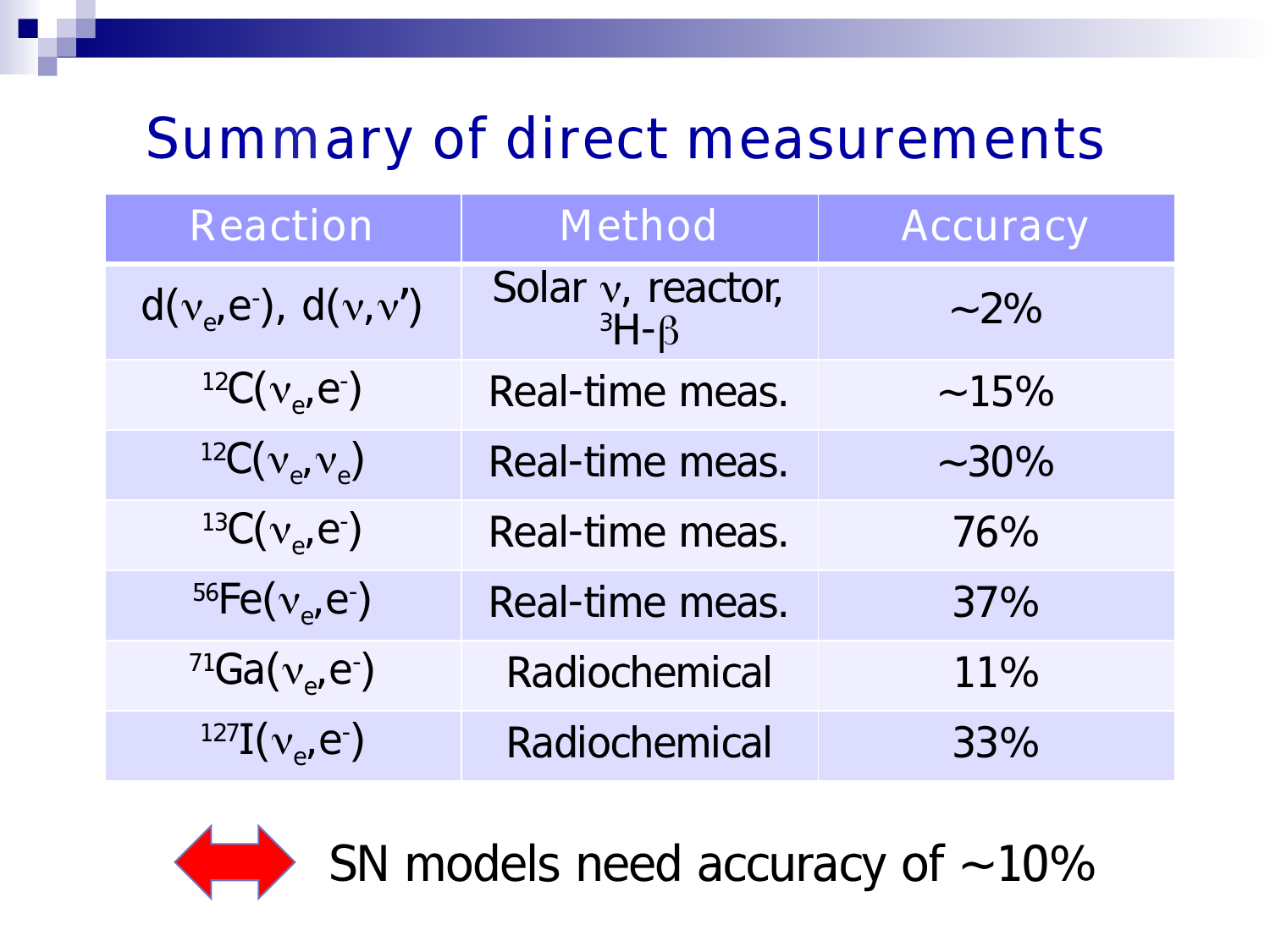

Summary of direct measurements
| Reaction | Method | Accuracy |
| --- | --- | --- |
| d(νe,e-), d(ν,ν’) | Solar ν, reactor, 3H-β | ~2% |
| 12C(νe,e-) | Real-time meas. | ~15% |
| 12C(νe,νe) | Real-time meas. | ~30% |
| 13C(νe,e-) | Real-time meas. | 76% |
| 56Fe(νe,e-) | Real-time meas. | 37% |
| 71Ga(νe,e-) | Radiochemical | 11% |
| 127I(νe,e-) | Radiochemical | 33% |

SN models need accuracy of ~10%